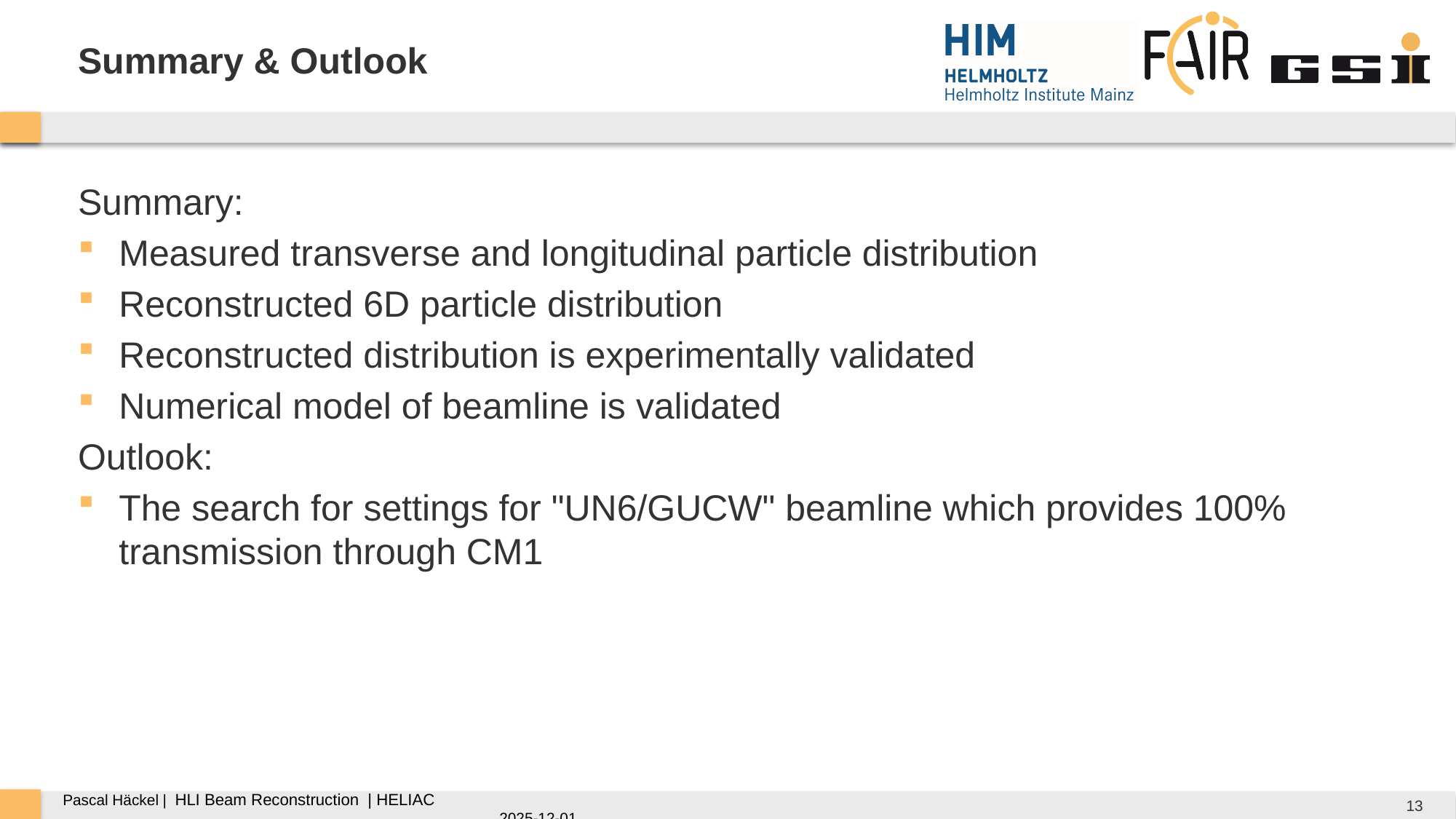

# Summary & Outlook
Summary:
Measured transverse and longitudinal particle distribution
Reconstructed 6D particle distribution
Reconstructed distribution is experimentally validated
Numerical model of beamline is validated
Outlook:
The search for settings for "UN6/GUCW" beamline which provides 100% transmission through CM1